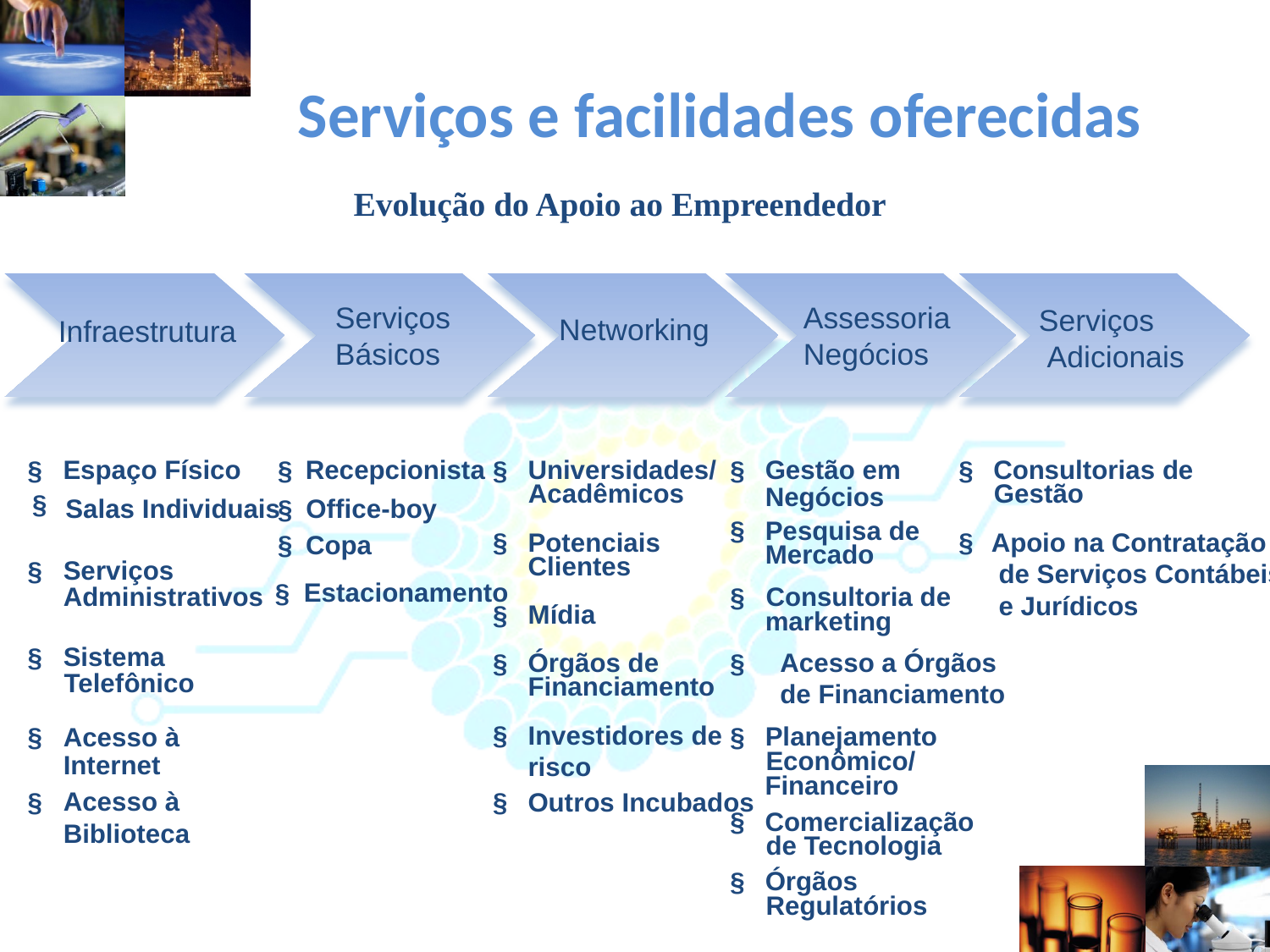

# Serviços e facilidades oferecidas

Evolução do Apoio ao Empreendedor

Serviços
Básicos
Assessoria
Negócios
Serviços
 Adicionais
Networking
Infraestrutura

Espaço Físico

Recepcionista

Universidades/

Gestão em

Consultorias de
§
§
§
§
§
Acadêmicos
Gestão
Negócios

§
Salas Individuais

Office-boy
§

Pesquisa de
§

Potenciais

Apoio na Contratação
 de Serviços Contábeis
 e Jurídicos
§
§

Copa
§
Mercado
Clientes

Serviços
§

Estacionamento
§
Administrativos

Consultoria de
§

Mídia
§
marketing

Sistema
§

Órgãos de

Acesso a Órgãos
de Financiamento
§
§
Telefônico
Financiamento

Investidores de
risco
§

Planejamento

Acesso à
§
§
Econômico/
Internet
Financeiro

Acesso à
Biblioteca
§

Outros Incubados
§

Comercialização
§

de Tecnologia

Órgãos
§
Regulatórios